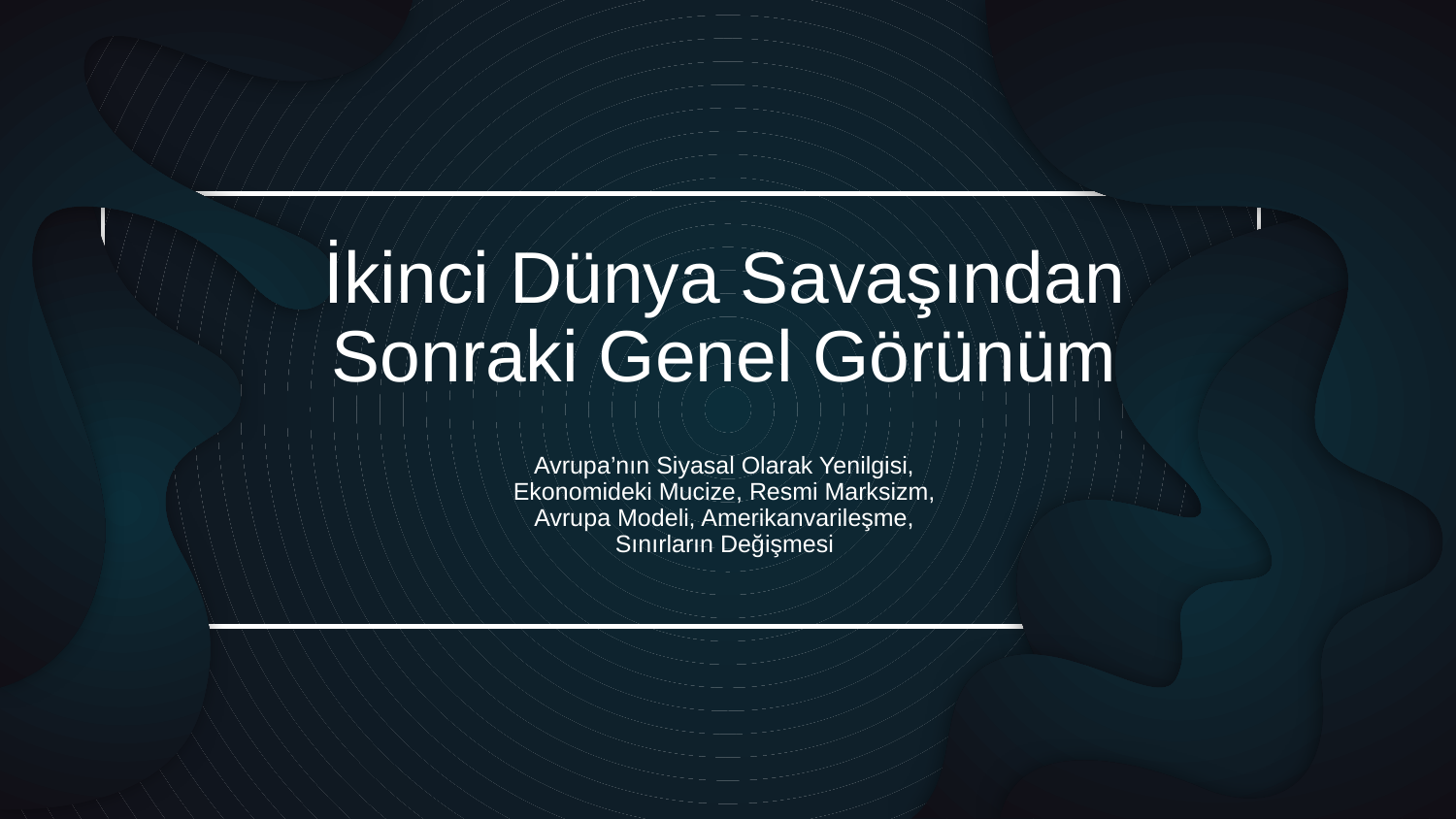

# İkinci Dünya Savaşından Sonraki Genel Görünüm
Avrupa’nın Siyasal Olarak Yenilgisi, Ekonomideki Mucize, Resmi Marksizm, Avrupa Modeli, Amerikanvarileşme, Sınırların Değişmesi